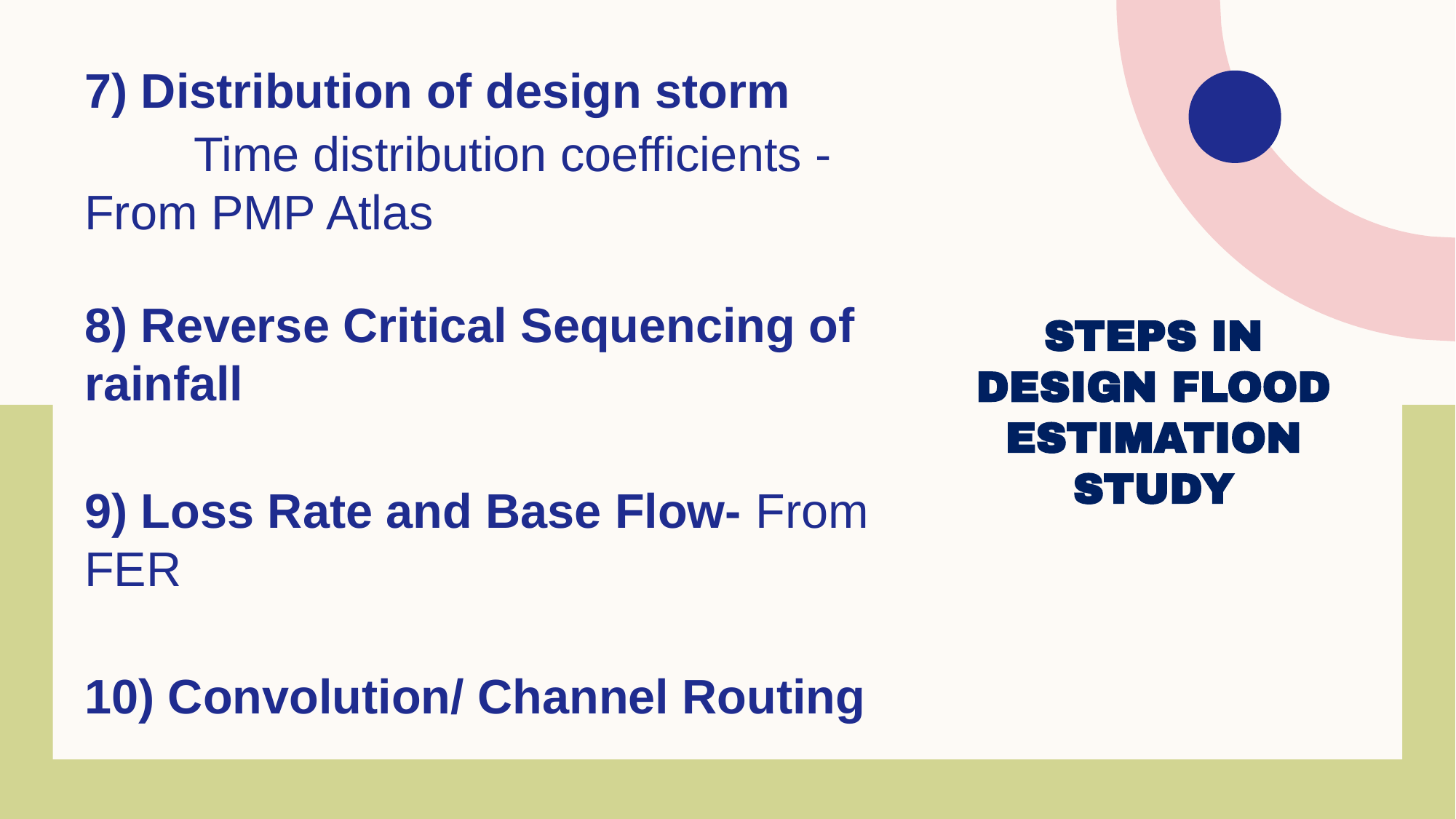

7) Distribution of design storm
	Time distribution coefficients -From PMP Atlas

8) Reverse Critical Sequencing of rainfall

9) Loss Rate and Base Flow- From FER

10) Convolution/ Channel Routing

# Steps in Design Flood Estimation Study